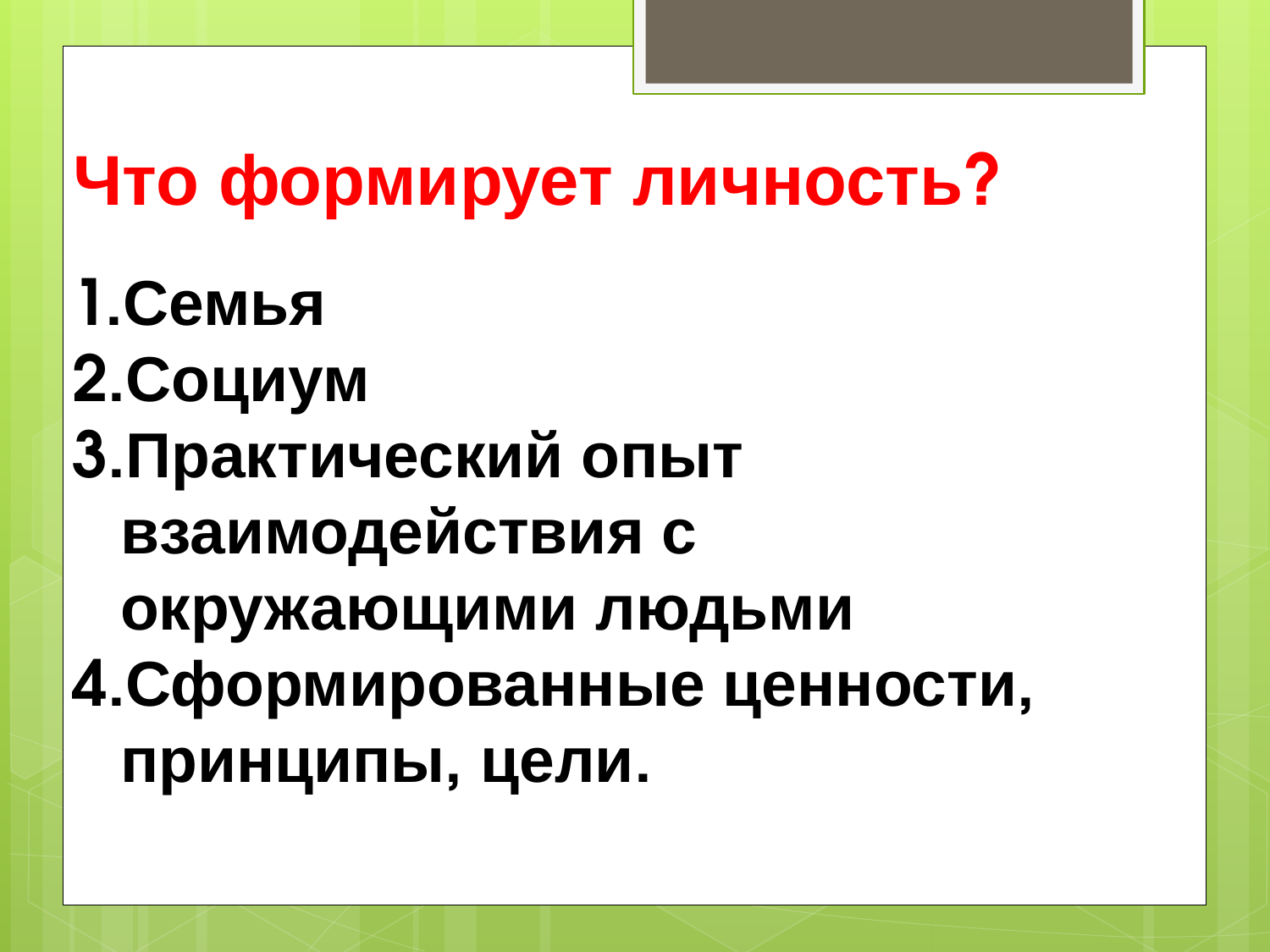

# Что формирует личность?
Семья
Социум
Практический опыт взаимодействия с окружающими людьми
Сформированные ценности, принципы, цели.